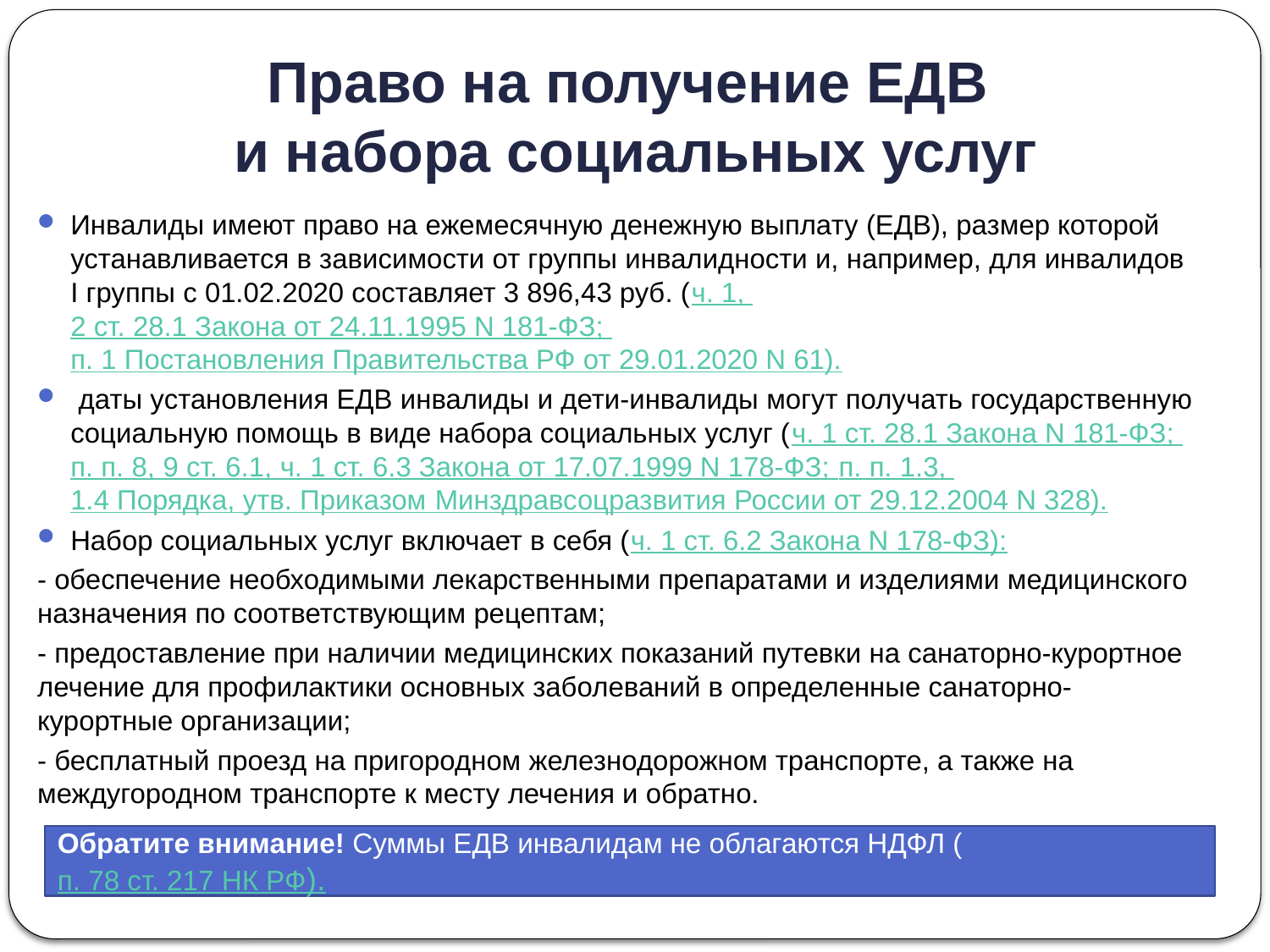

# Право на получение ЕДВ и набора социальных услуг
Инвалиды имеют право на ежемесячную денежную выплату (ЕДВ), размер которой устанавливается в зависимости от группы инвалидности и, например, для инвалидов I группы с 01.02.2020 составляет 3 896,43 руб. (ч. 1, 2 ст. 28.1 Закона от 24.11.1995 N 181-ФЗ; п. 1 Постановления Правительства РФ от 29.01.2020 N 61).
 даты установления ЕДВ инвалиды и дети-инвалиды могут получать государственную социальную помощь в виде набора социальных услуг (ч. 1 ст. 28.1 Закона N 181-ФЗ; п. п. 8, 9 ст. 6.1, ч. 1 ст. 6.3 Закона от 17.07.1999 N 178-ФЗ; п. п. 1.3, 1.4 Порядка, утв. Приказом Минздравсоцразвития России от 29.12.2004 N 328).
Набор социальных услуг включает в себя (ч. 1 ст. 6.2 Закона N 178-ФЗ):
- обеспечение необходимыми лекарственными препаратами и изделиями медицинского назначения по соответствующим рецептам;
- предоставление при наличии медицинских показаний путевки на санаторно-курортное лечение для профилактики основных заболеваний в определенные санаторно-курортные организации;
- бесплатный проезд на пригородном железнодорожном транспорте, а также на междугородном транспорте к месту лечения и обратно.

Обратите внимание! Суммы ЕДВ инвалидам не облагаются НДФЛ (п. 78 ст. 217 НК РФ).